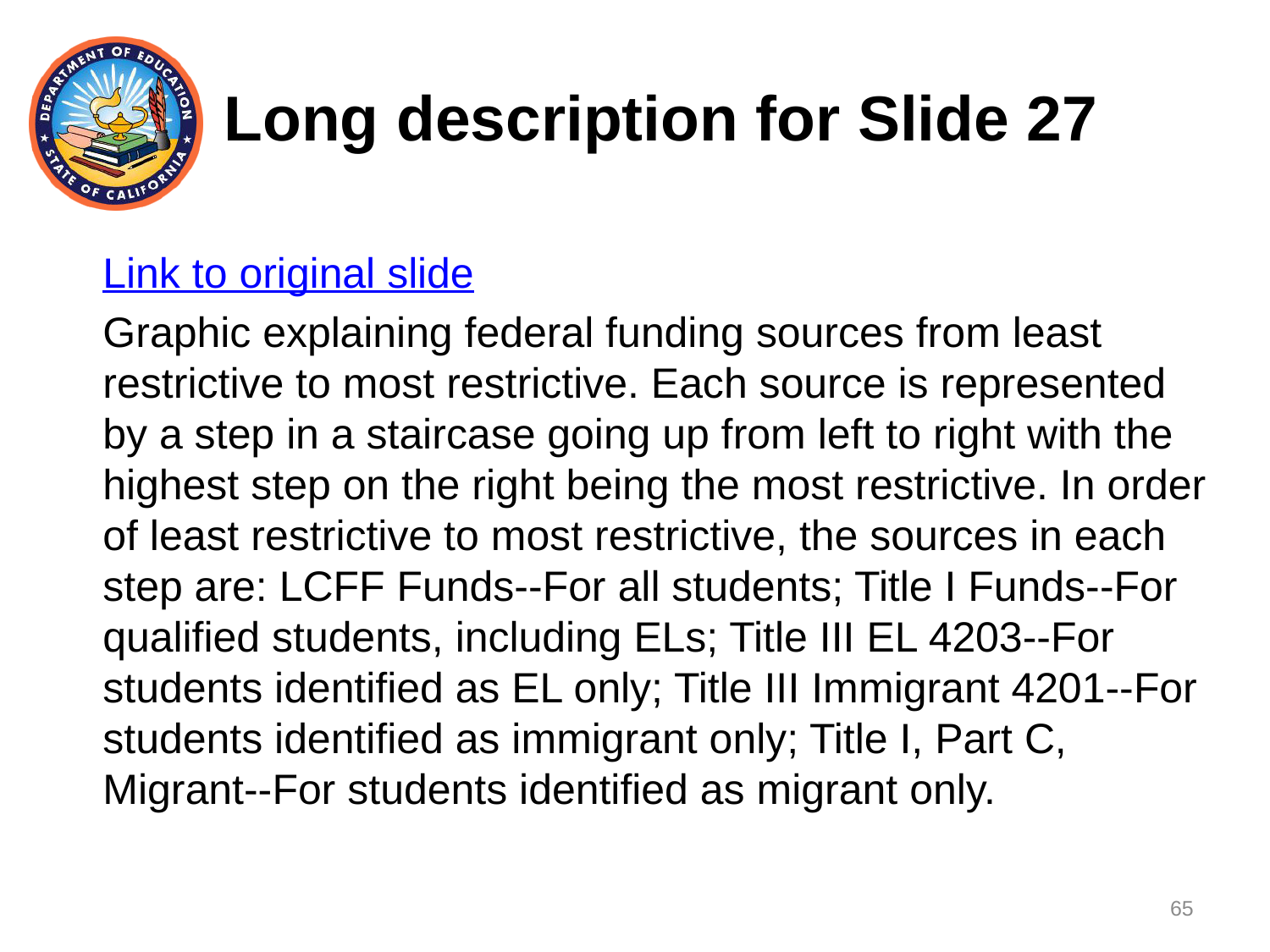

# Long description for Slide 27
Link to original slide
Graphic explaining federal funding sources from least restrictive to most restrictive. Each source is represented by a step in a staircase going up from left to right with the highest step on the right being the most restrictive. In order of least restrictive to most restrictive, the sources in each step are: LCFF Funds--For all students; Title I Funds--For qualified students, including ELs; Title III EL 4203--For students identified as EL only; Title III Immigrant 4201--For students identified as immigrant only; Title I, Part C, Migrant--For students identified as migrant only.

65